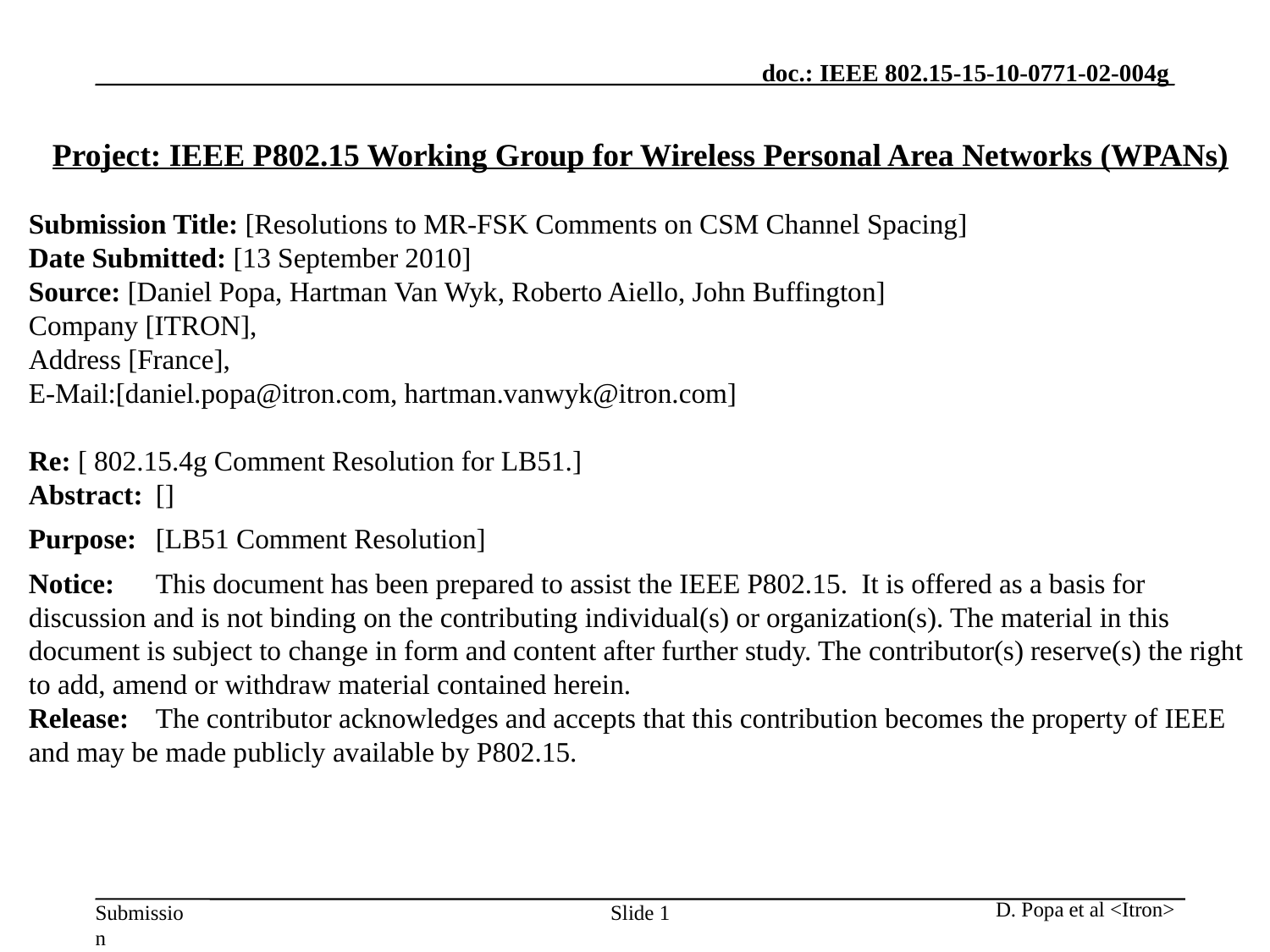

Project: IEEE P802.15 Working Group for Wireless Personal Area Networks (WPANs)

Submission Title: [Resolutions to MR-FSK Comments on CSM Channel Spacing]
Date Submitted: [13 September 2010]
Source: [Daniel Popa, Hartman Van Wyk, Roberto Aiello, John Buffington]
Company [ITRON],
Address [France],
E-Mail:[daniel.popa@itron.com, hartman.vanwyk@itron.com]

Re: [ 802.15.4g Comment Resolution for LB51.]
Abstract:	[]
Purpose:	[LB51 Comment Resolution]
Notice:	This document has been prepared to assist the IEEE P802.15.  It is offered as a basis for discussion and is not binding on the contributing individual(s) or organization(s). The material in this document is subject to change in form and content after further study. The contributor(s) reserve(s) the right to add, amend or withdraw material contained herein.
Release:	The contributor acknowledges and accepts that this contribution becomes the property of IEEE and may be made publicly available by P802.15.
D. Popa et al <Itron>
Slide 1